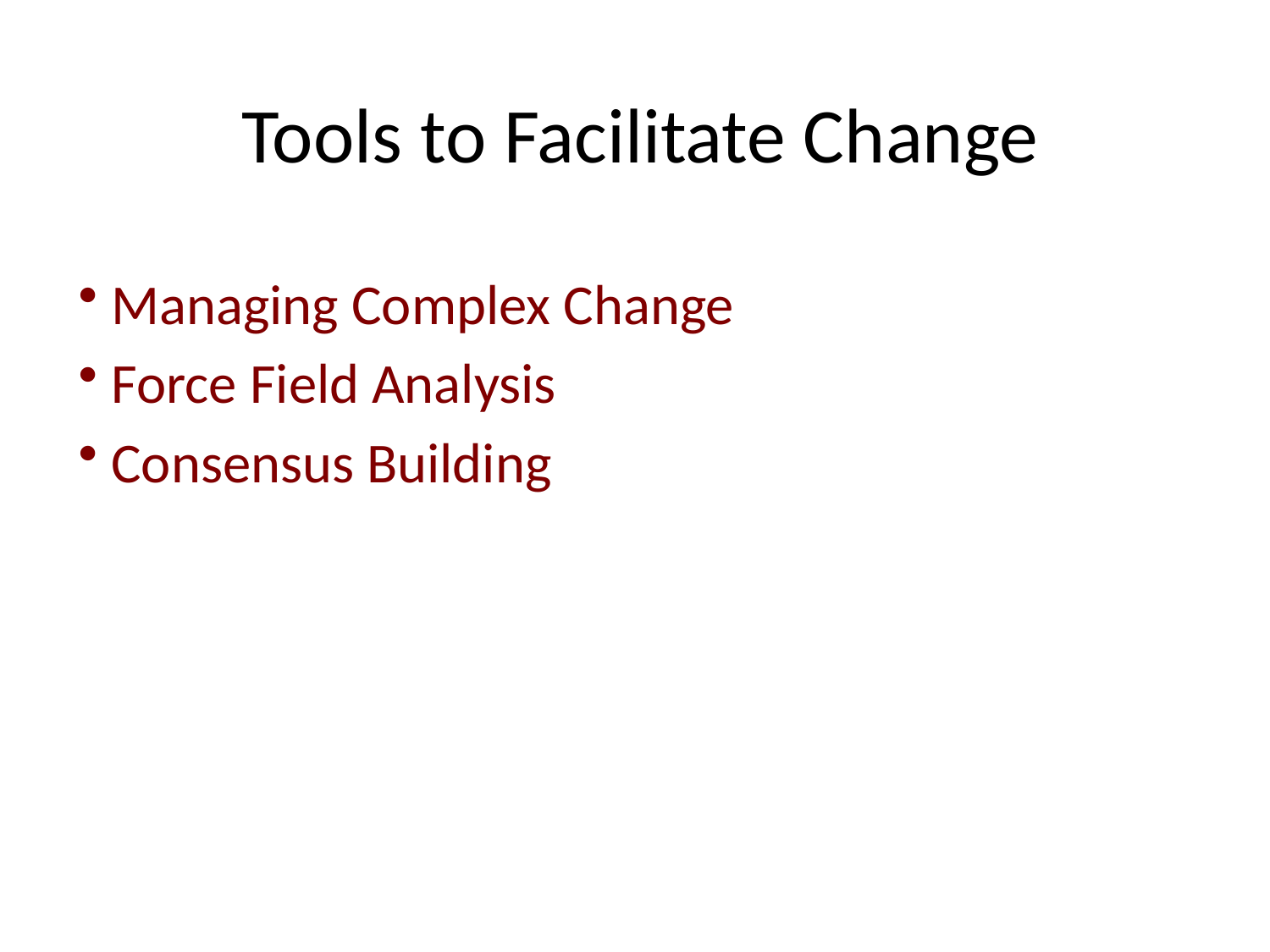

# Tools to Facilitate Change
 Managing Complex Change
 Force Field Analysis
 Consensus Building